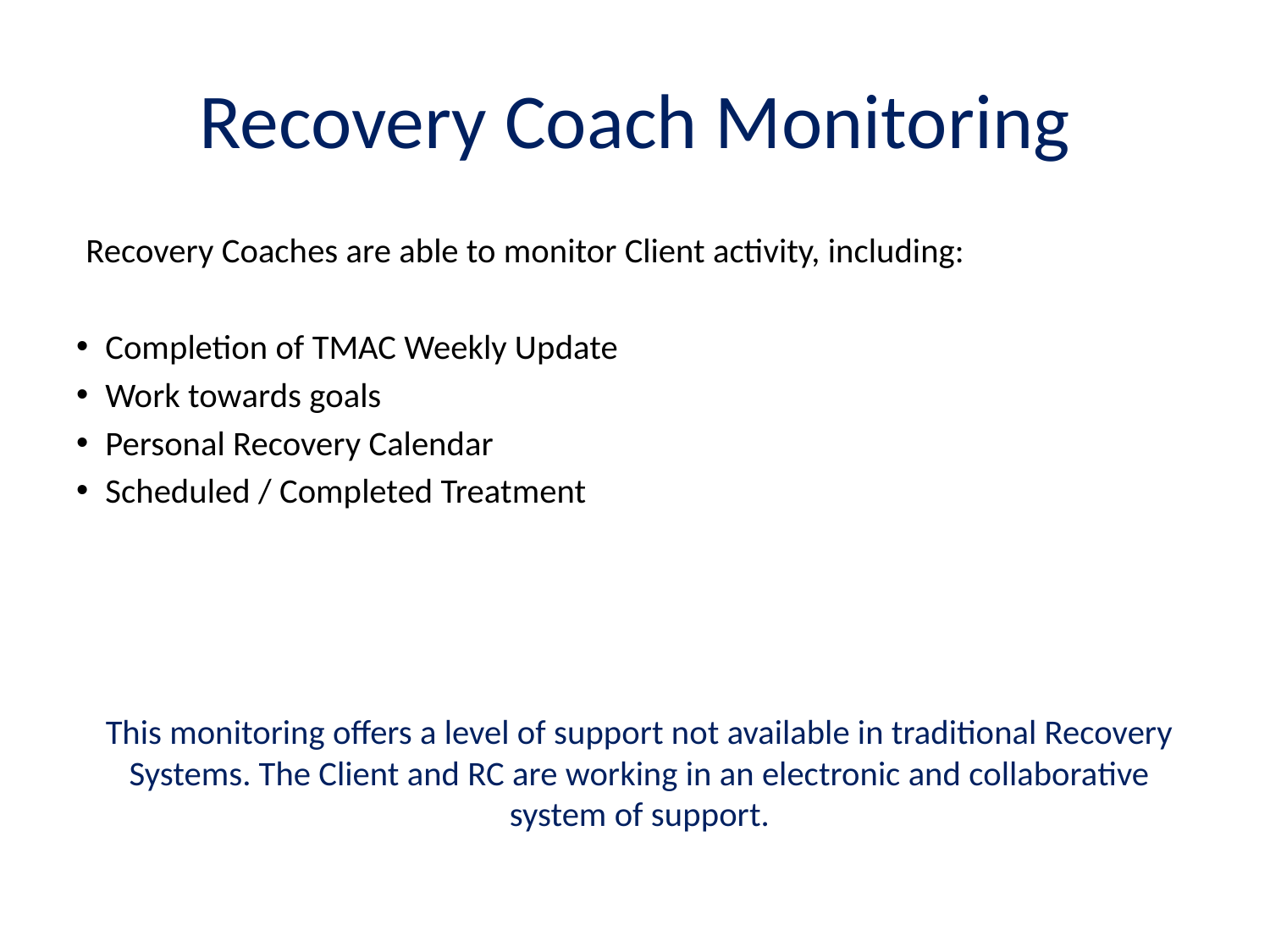

# Recovery Coach Monitoring
Recovery Coaches are able to monitor Client activity, including:

Completion of TMAC Weekly Update
Work towards goals
Personal Recovery Calendar
Scheduled / Completed Treatment

This monitoring offers a level of support not available in traditional Recovery Systems. The Client and RC are working in an electronic and collaborative system of support.